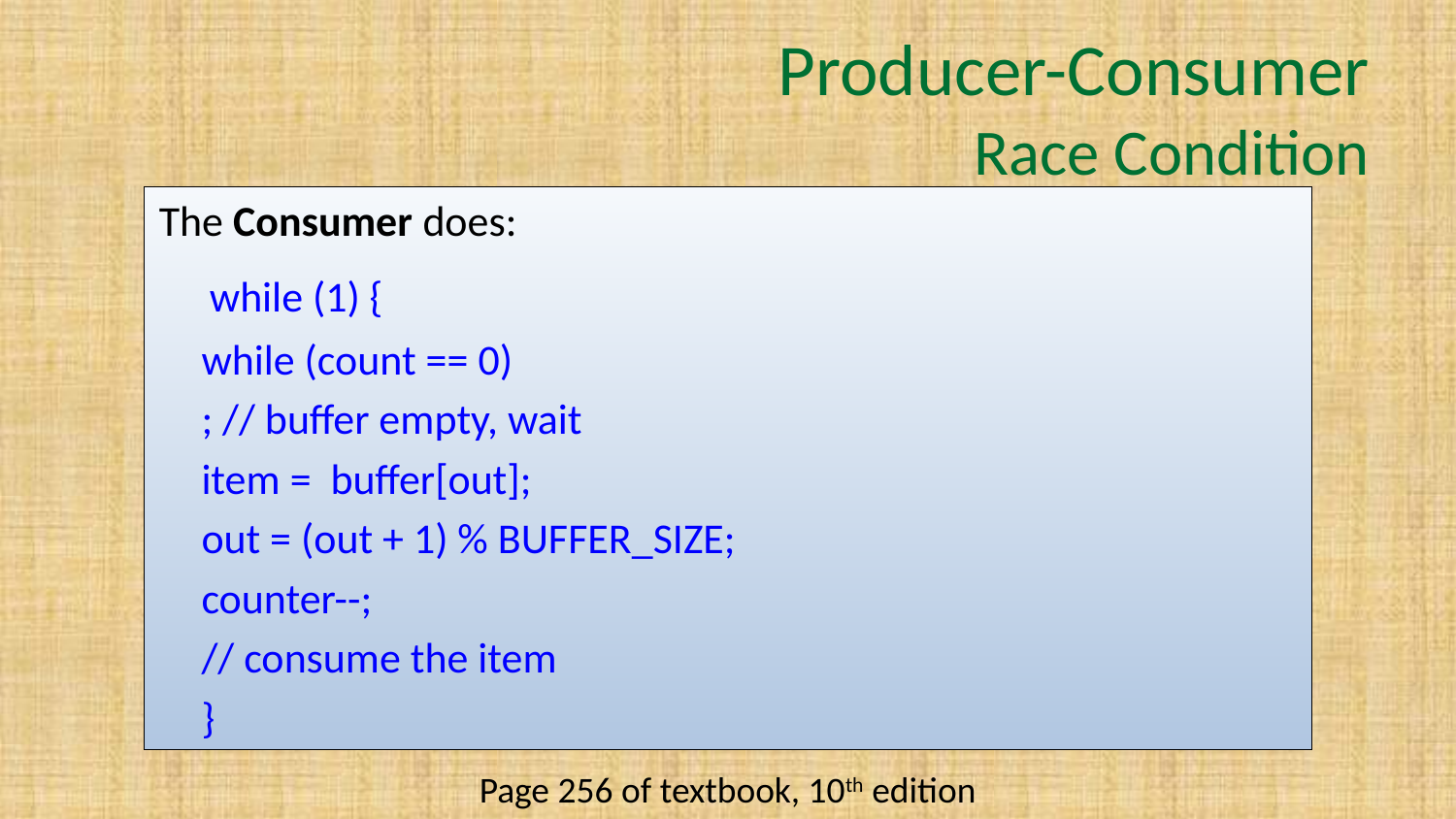

# Producer-Consumer Race Condition
The Consumer does:
    while (1) {
			while (count == 0)
				; // buffer empty, wait
			item =  buffer[out];
			out = (out + 1) % BUFFER_SIZE;
			counter--;
			// consume the item
	}
Page 256 of textbook, 10th edition